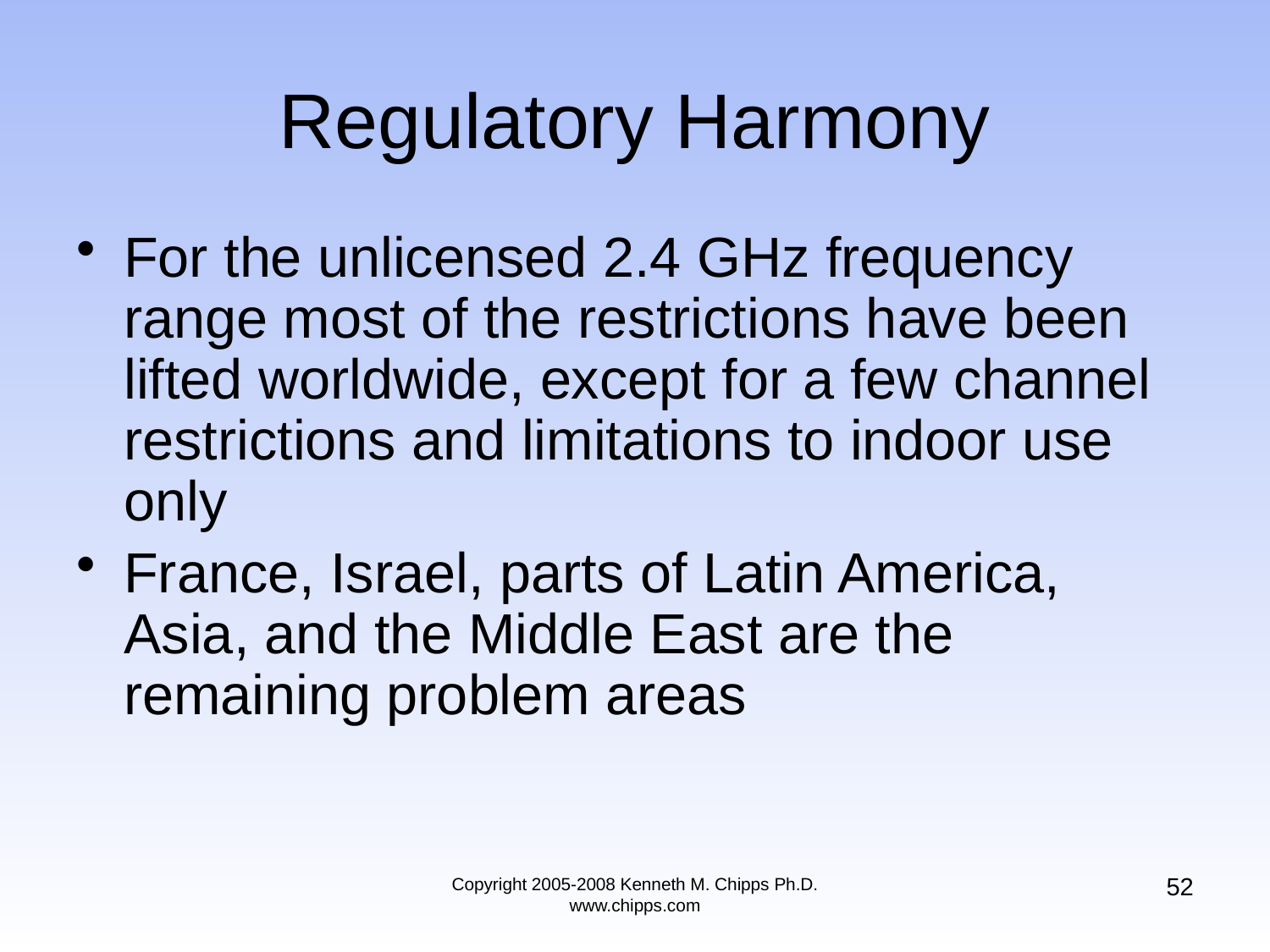

# Regulatory Harmony
For the unlicensed 2.4 GHz frequency range most of the restrictions have been lifted worldwide, except for a few channel restrictions and limitations to indoor use only
France, Israel, parts of Latin America, Asia, and the Middle East are the remaining problem areas
52
Copyright 2005-2008 Kenneth M. Chipps Ph.D. www.chipps.com